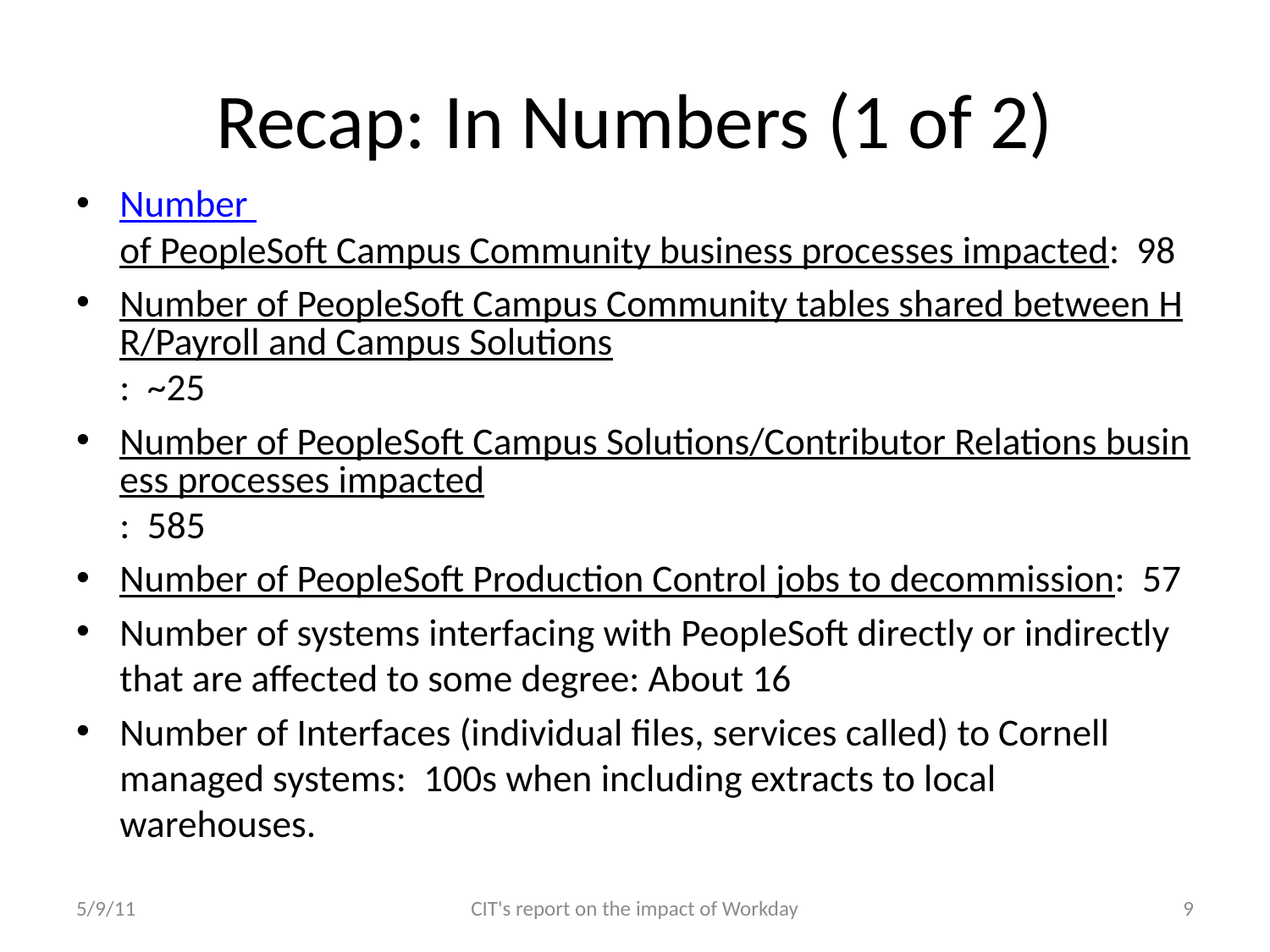

# Recap: In Numbers (1 of 2)
Number of PeopleSoft Campus Community business processes impacted:  98
Number of PeopleSoft Campus Community tables shared between HR/Payroll and Campus Solutions:  ~25
Number of PeopleSoft Campus Solutions/Contributor Relations business processes impacted:  585
Number of PeopleSoft Production Control jobs to decommission:  57
Number of systems interfacing with PeopleSoft directly or indirectly that are affected to some degree: About 16
Number of Interfaces (individual files, services called) to Cornell managed systems:  100s when including extracts to local warehouses.

5/9/11
CIT's report on the impact of Workday
9